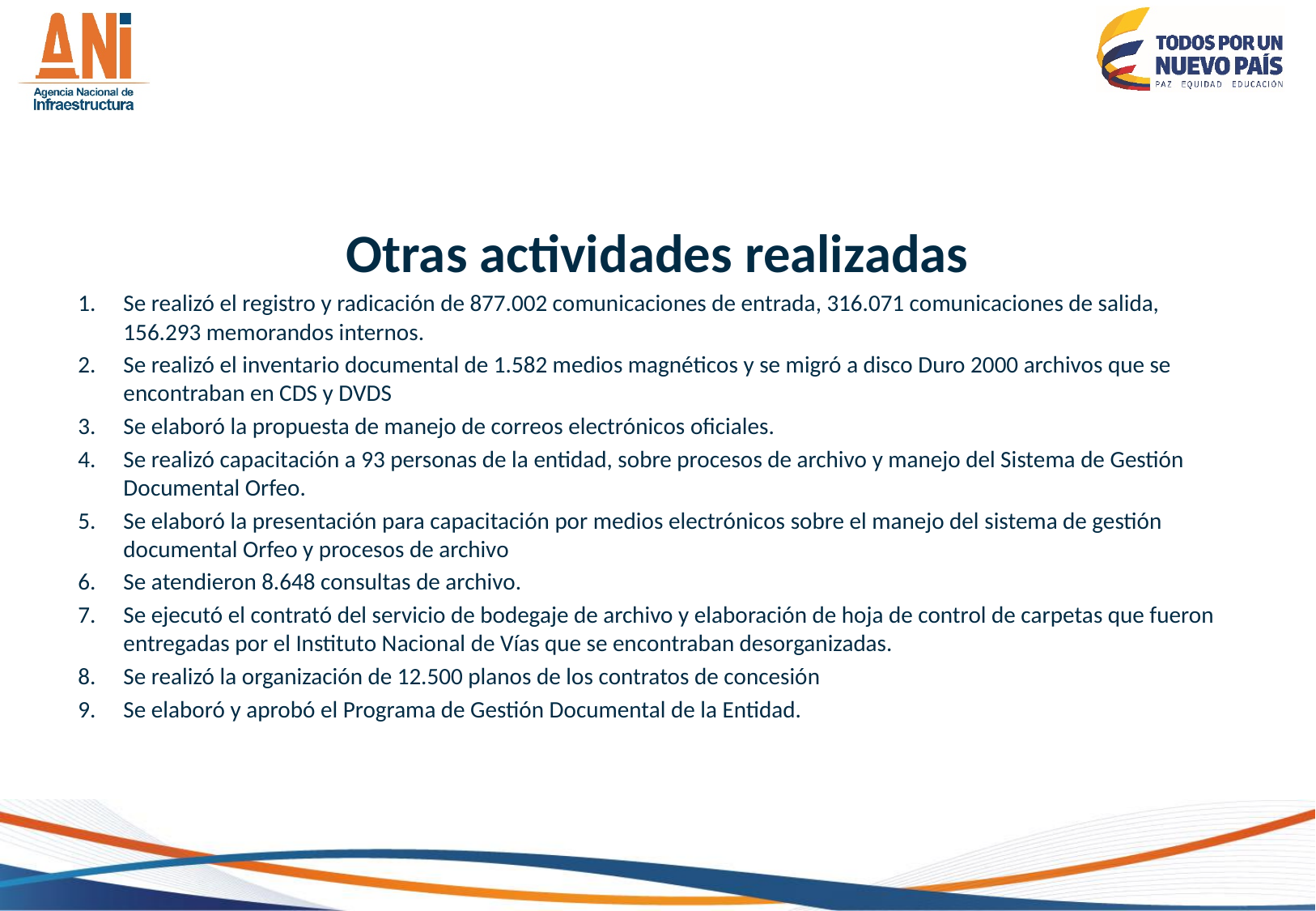

Otras actividades realizadas
Se realizó el registro y radicación de 877.002 comunicaciones de entrada, 316.071 comunicaciones de salida, 156.293 memorandos internos.
Se realizó el inventario documental de 1.582 medios magnéticos y se migró a disco Duro 2000 archivos que se encontraban en CDS y DVDS
Se elaboró la propuesta de manejo de correos electrónicos oficiales.
Se realizó capacitación a 93 personas de la entidad, sobre procesos de archivo y manejo del Sistema de Gestión Documental Orfeo.
Se elaboró la presentación para capacitación por medios electrónicos sobre el manejo del sistema de gestión documental Orfeo y procesos de archivo
Se atendieron 8.648 consultas de archivo.
Se ejecutó el contrató del servicio de bodegaje de archivo y elaboración de hoja de control de carpetas que fueron entregadas por el Instituto Nacional de Vías que se encontraban desorganizadas.
Se realizó la organización de 12.500 planos de los contratos de concesión
Se elaboró y aprobó el Programa de Gestión Documental de la Entidad.